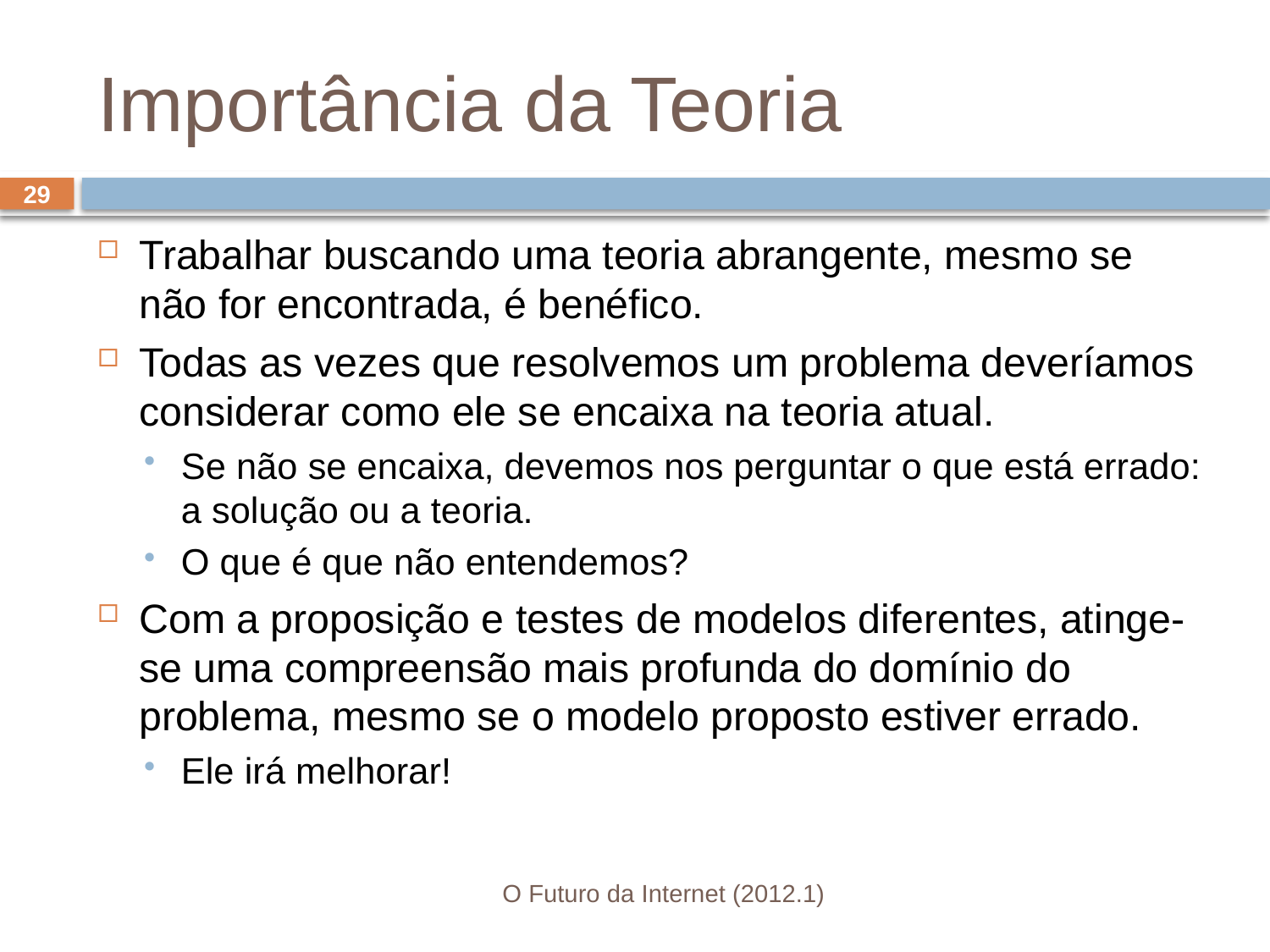

# Importância da Teoria
29
Trabalhar buscando uma teoria abrangente, mesmo se não for encontrada, é benéfico.
Todas as vezes que resolvemos um problema deveríamos considerar como ele se encaixa na teoria atual.
Se não se encaixa, devemos nos perguntar o que está errado: a solução ou a teoria.
O que é que não entendemos?
Com a proposição e testes de modelos diferentes, atinge-se uma compreensão mais profunda do domínio do problema, mesmo se o modelo proposto estiver errado.
Ele irá melhorar!
O Futuro da Internet (2012.1)